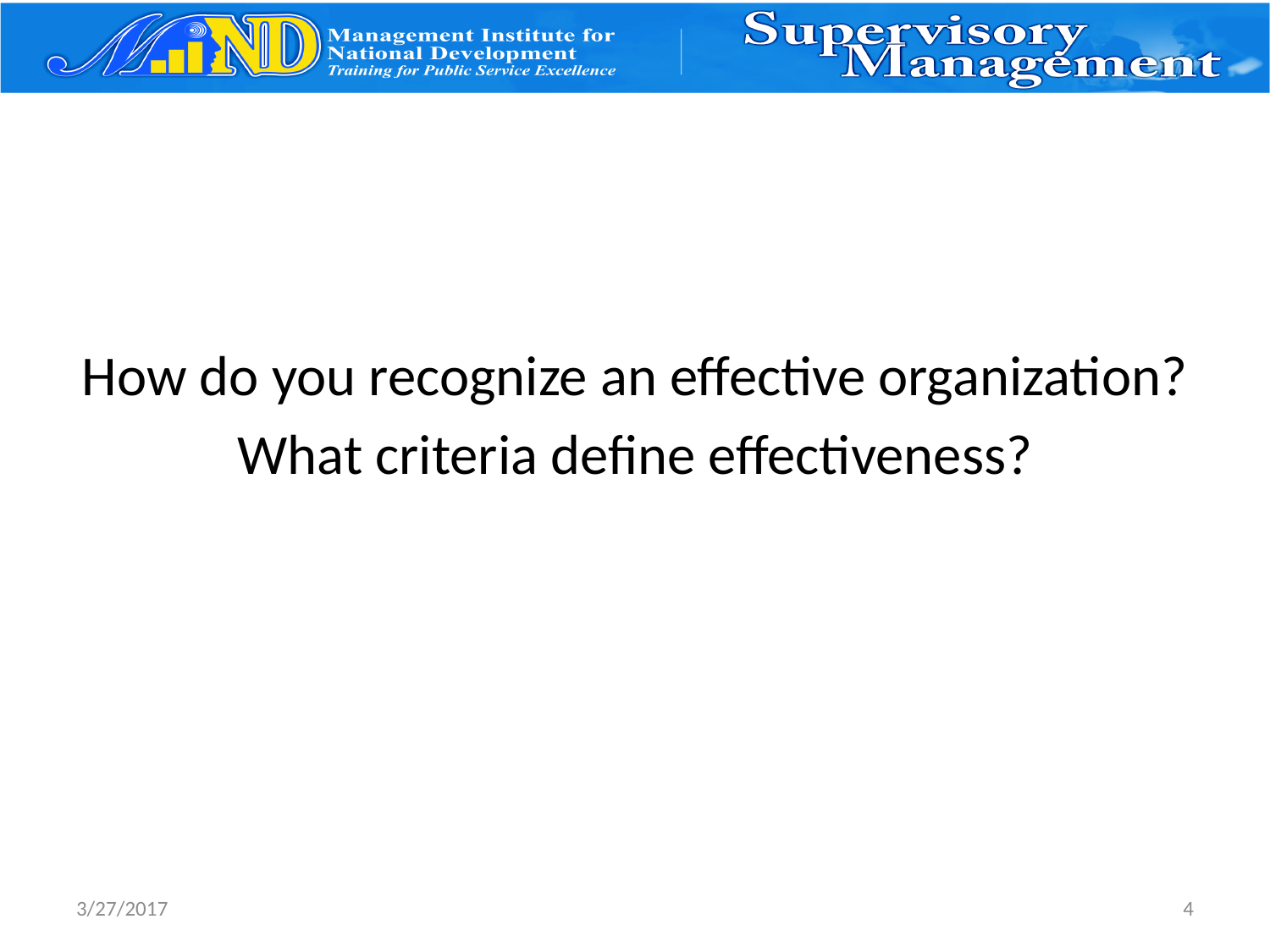

#

How do you recognize an effective organization?
What criteria define effectiveness?
3/27/2017
4